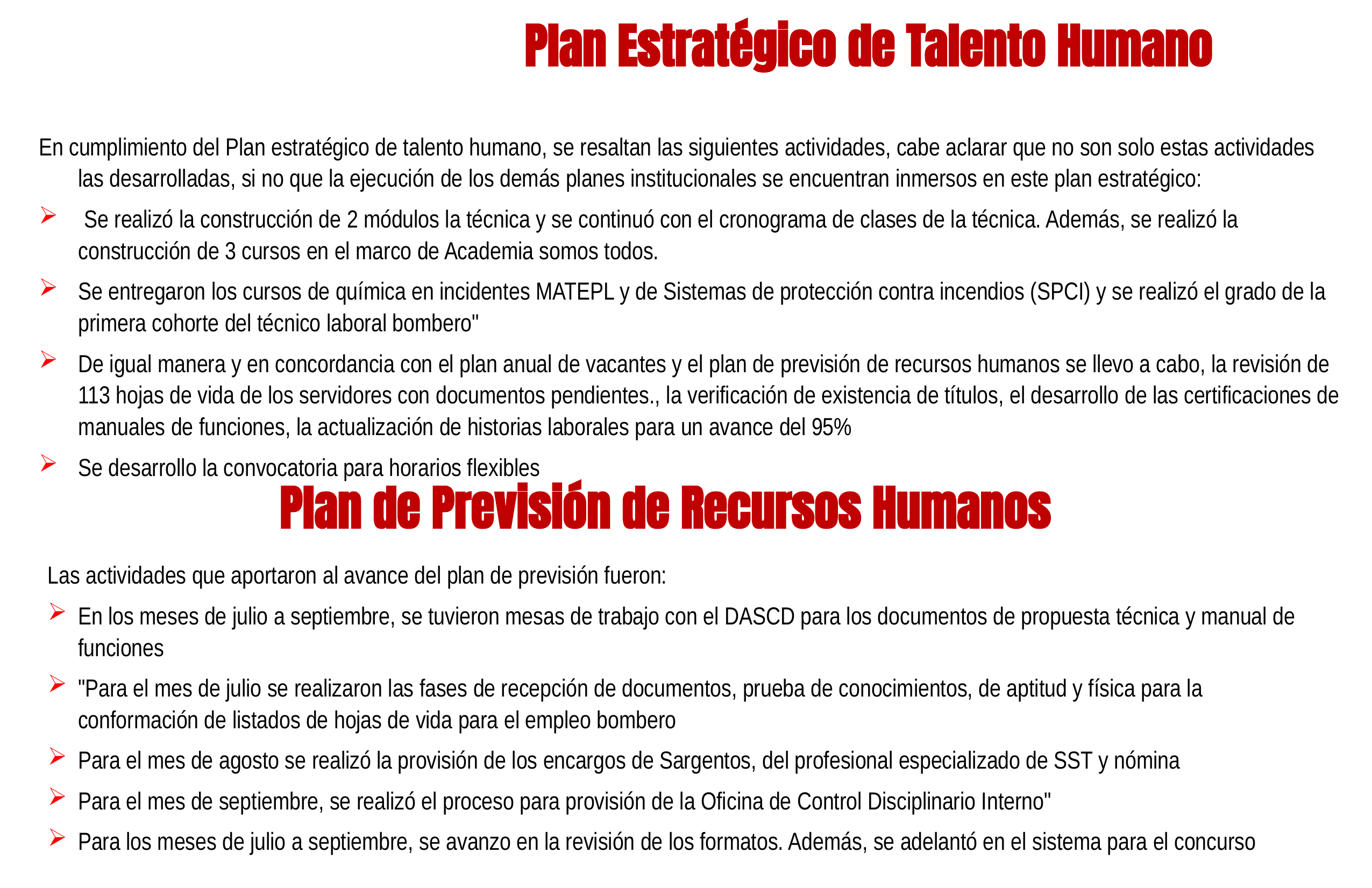

Plan Estratégico de Talento Humano
En cumplimiento del Plan estratégico de talento humano, se resaltan las siguientes actividades, cabe aclarar que no son solo estas actividades las desarrolladas, si no que la ejecución de los demás planes institucionales se encuentran inmersos en este plan estratégico:
 Se realizó la construcción de 2 módulos la técnica y se continuó con el cronograma de clases de la técnica. Además, se realizó la construcción de 3 cursos en el marco de Academia somos todos.
Se entregaron los cursos de química en incidentes MATEPL y de Sistemas de protección contra incendios (SPCI) y se realizó el grado de la primera cohorte del técnico laboral bombero"
De igual manera y en concordancia con el plan anual de vacantes y el plan de previsión de recursos humanos se llevo a cabo, la revisión de 113 hojas de vida de los servidores con documentos pendientes., la verificación de existencia de títulos, el desarrollo de las certificaciones de manuales de funciones, la actualización de historias laborales para un avance del 95%
Se desarrollo la convocatoria para horarios flexibles

Plan de Previsión de Recursos Humanos

Las actividades que aportaron al avance del plan de previsión fueron:
En los meses de julio a septiembre, se tuvieron mesas de trabajo con el DASCD para los documentos de propuesta técnica y manual de funciones
"Para el mes de julio se realizaron las fases de recepción de documentos, prueba de conocimientos, de aptitud y física para la  conformación de listados de hojas de vida para el empleo bombero
Para el mes de agosto se realizó la provisión de los encargos de Sargentos, del profesional especializado de SST y nómina
Para el mes de septiembre, se realizó el proceso para provisión de la Oficina de Control Disciplinario Interno"
Para los meses de julio a septiembre, se avanzo en la revisión de los formatos. Además, se adelantó en el sistema para el concurso